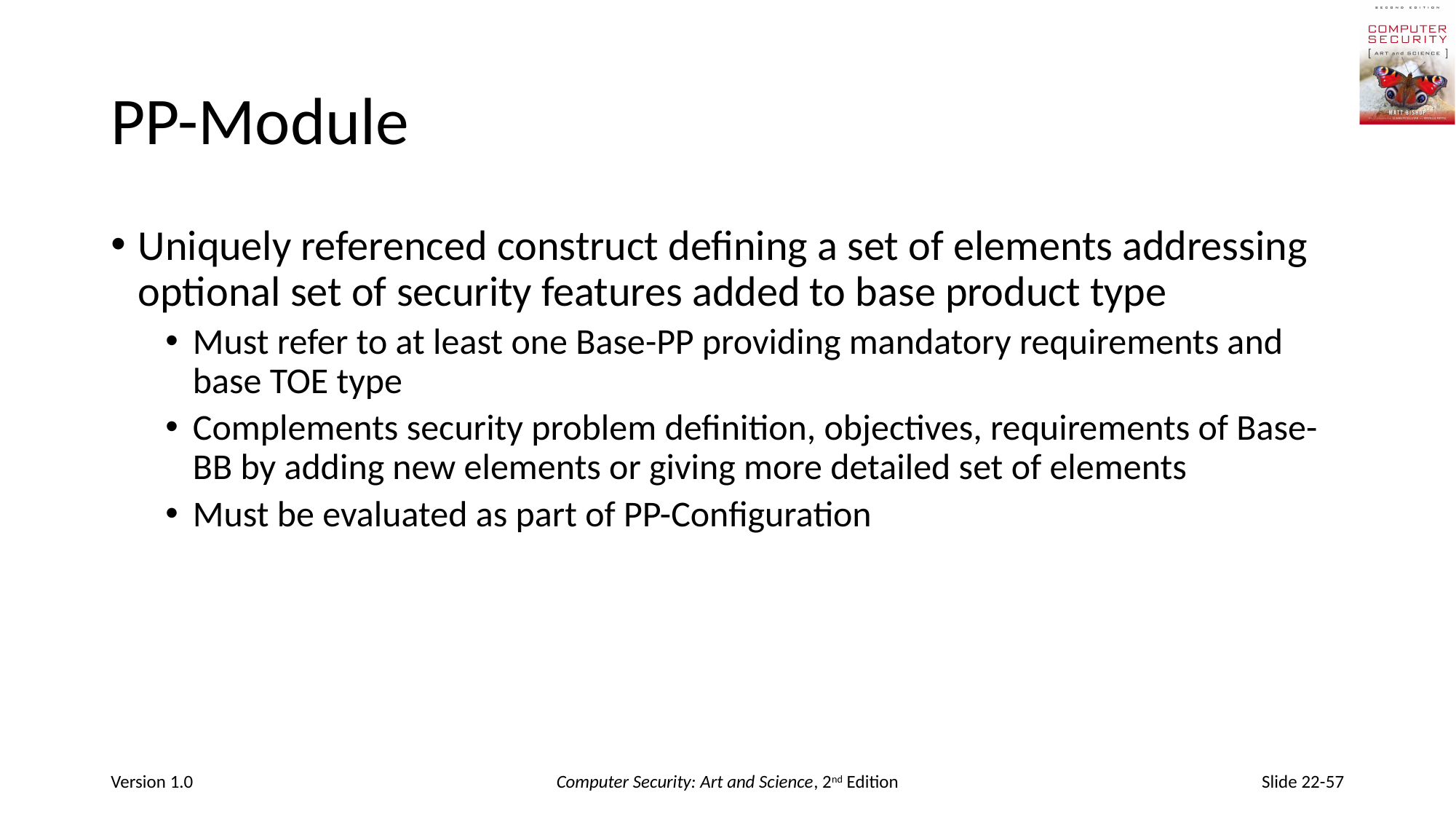

# PP-Module
Uniquely referenced construct defining a set of elements addressing optional set of security features added to base product type
Must refer to at least one Base-PP providing mandatory requirements and base TOE type
Complements security problem definition, objectives, requirements of Base-BB by adding new elements or giving more detailed set of elements
Must be evaluated as part of PP-Configuration
Version 1.0
Computer Security: Art and Science, 2nd Edition
Slide 22-57